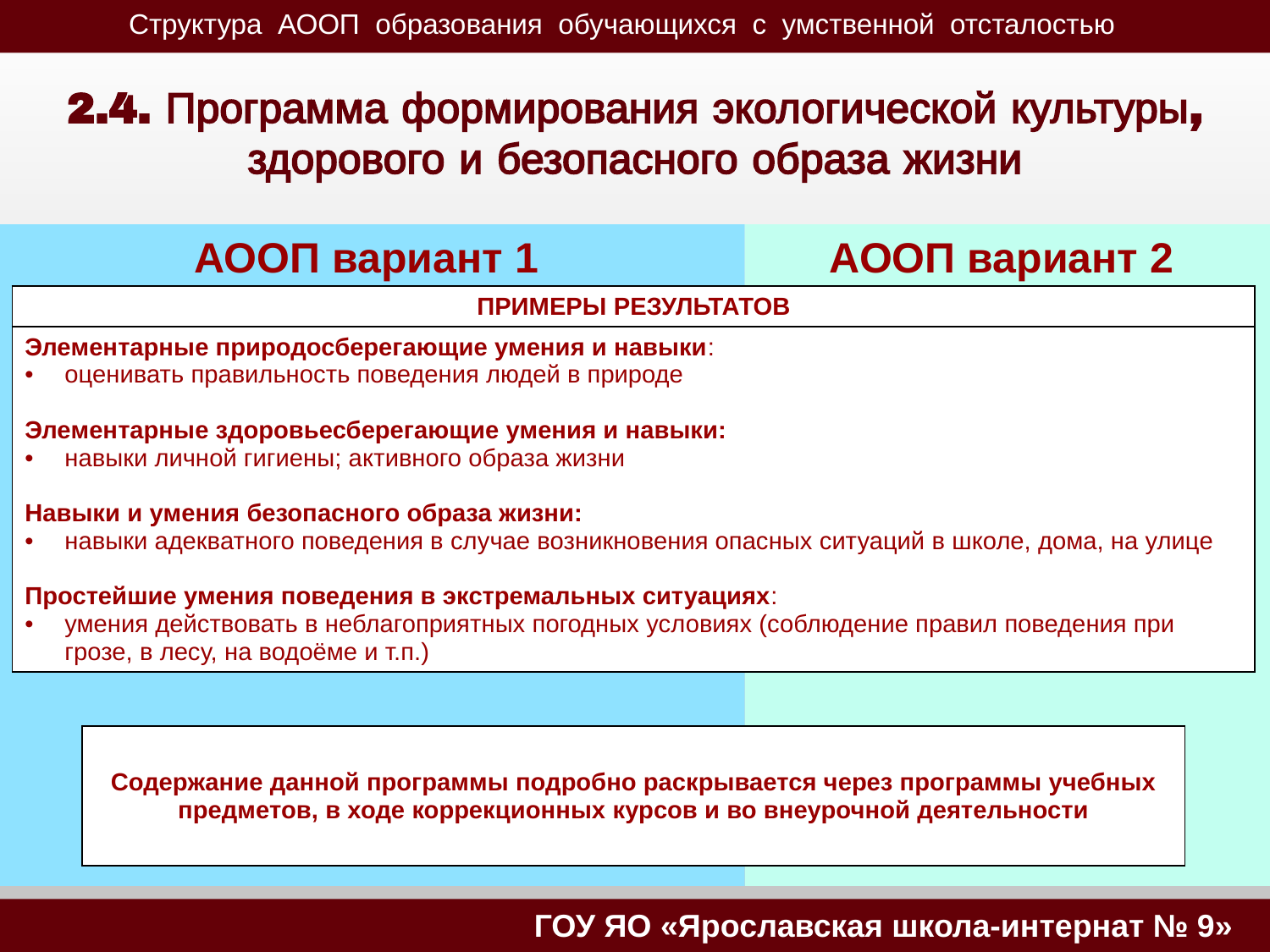

# 2.4. Программа формирования экологической культуры, здорового и безопасного образа жизни
АООП вариант 1
АООП вариант 2
| ПРИМЕРЫ РЕЗУЛЬТАТОВ |
| --- |
| Элементарные природосберегающие умения и навыки: оценивать правильность поведения людей в природе Элементарные здоровьесберегающие умения и навыки: навыки личной гигиены; активного образа жизни Навыки и умения безопасного образа жизни: навыки адекватного поведения в случае возникновения опасных ситуаций в школе, дома, на улице Простейшие умения поведения в экстремальных ситуациях: умения действовать в неблагоприятных погодных условиях (соблюдение правил поведения при грозе, в лесу, на водоёме и т.п.) |
| Содержание данной программы подробно раскрывается через программы учебных предметов, в ходе коррекционных курсов и во внеурочной деятельности |
| --- |